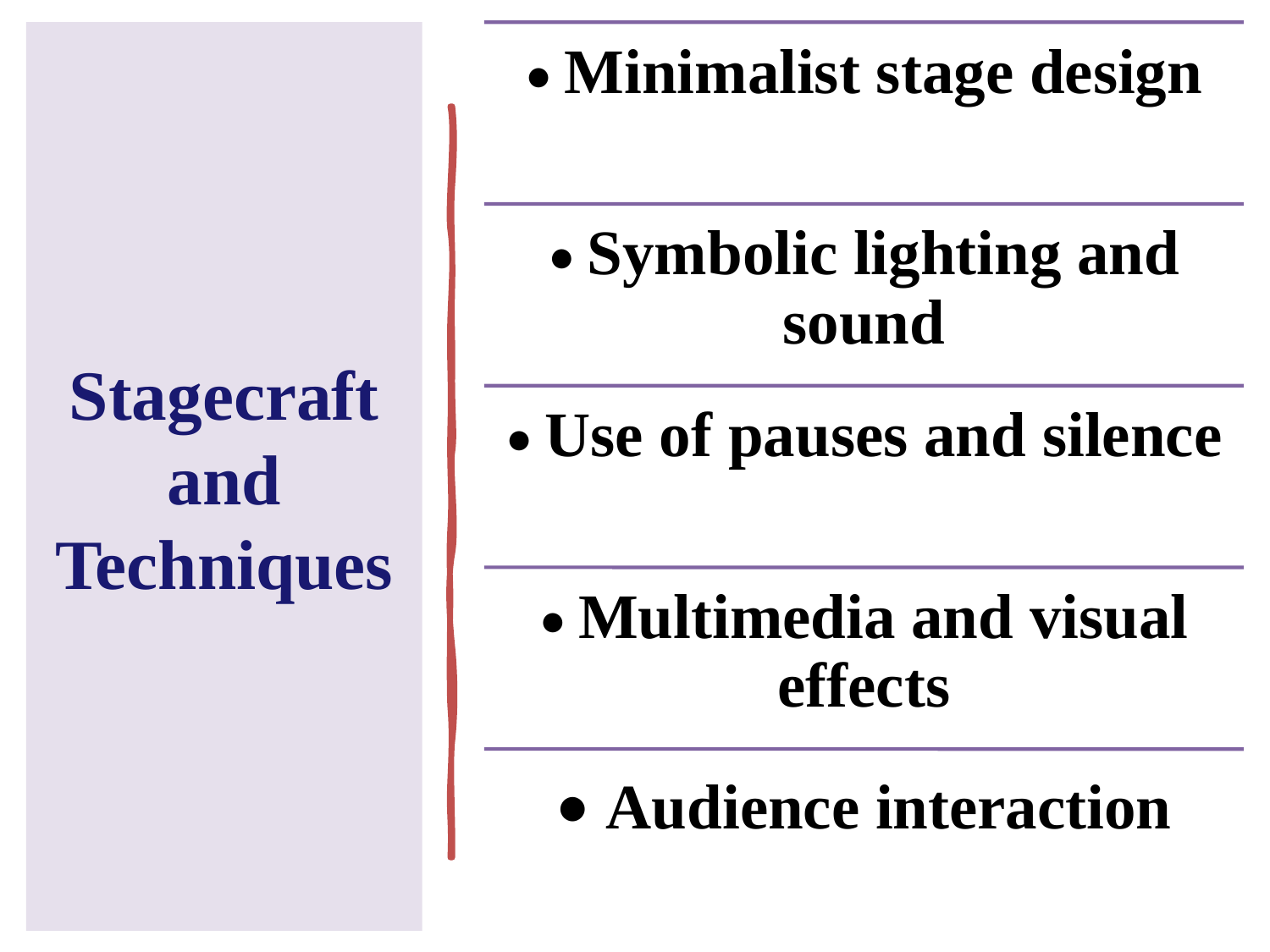

# Stagecraft and Techniques
• Minimalist stage design
• Symbolic lighting and sound
• Use of pauses and silence
• Multimedia and visual effects
• Audience interaction